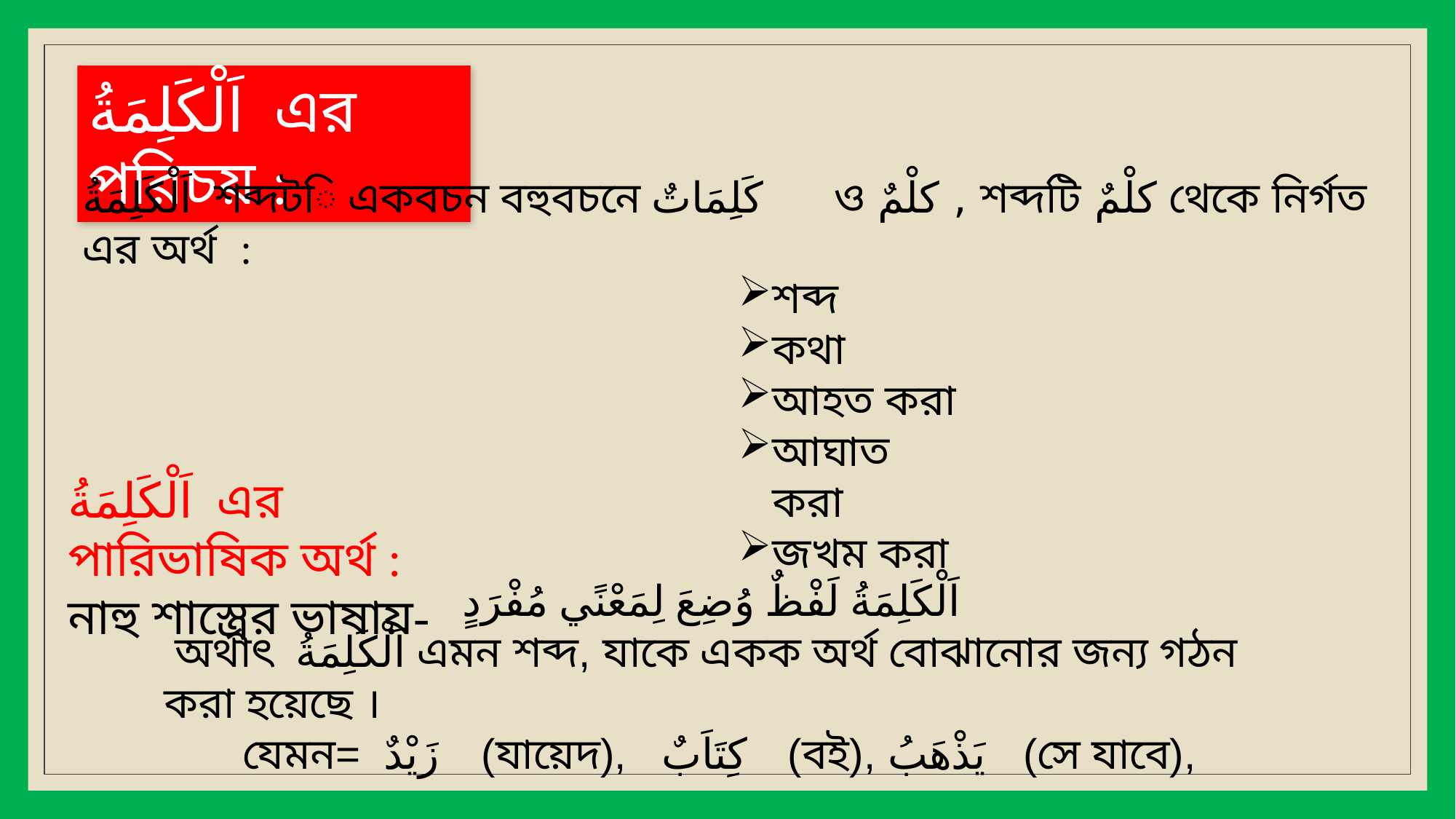

اَلْكَلِمَةُ  এর পরিচয় :
اَلْكَلِمَةُ  শব্দটি একবচন বহুবচনে كَلِمَاتٌ      ও كلْمٌ , শব্দটি كلْمٌ থেকে নির্গত এর অর্থ  :
শব্দ
কথা
আহত করা
আঘাত করা
জখম করা
اَلْكَلِمَةُ  এর পারিভাষিক অর্থ :
নাহু শাস্ত্রের ভাষায়-
اَلْكَلِمَةُ لَفْظٌ وُضِعَ لِمَعْنًي مُفْرَدٍ
 অর্থাৎ  اَلْكَلِمَةُ এমন শব্দ, যাকে একক অর্থ বোঝানোর জন্য গঠন করা হয়েছে ।
      যেমন=  زَيْدٌ   (যায়েদ),   كِتَاَبٌ   (বই), يَذْهَبُ   (সে যাবে),